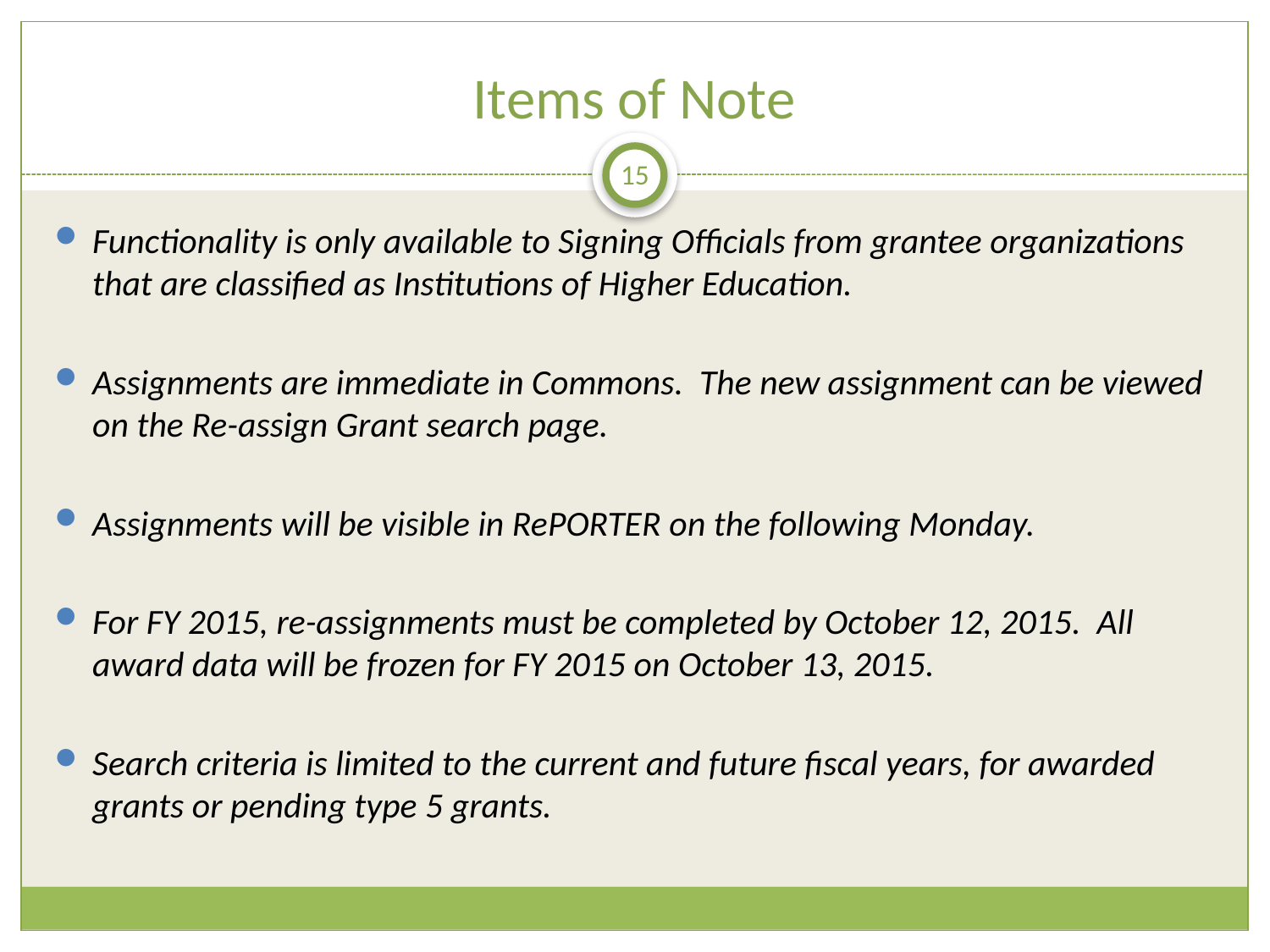

# Items of Note
15
Functionality is only available to Signing Officials from grantee organizations that are classified as Institutions of Higher Education.

Assignments are immediate in Commons.  The new assignment can be viewed on the Re-assign Grant search page.

Assignments will be visible in RePORTER on the following Monday.

For FY 2015, re-assignments must be completed by October 12, 2015.  All award data will be frozen for FY 2015 on October 13, 2015.

Search criteria is limited to the current and future fiscal years, for awarded grants or pending type 5 grants.